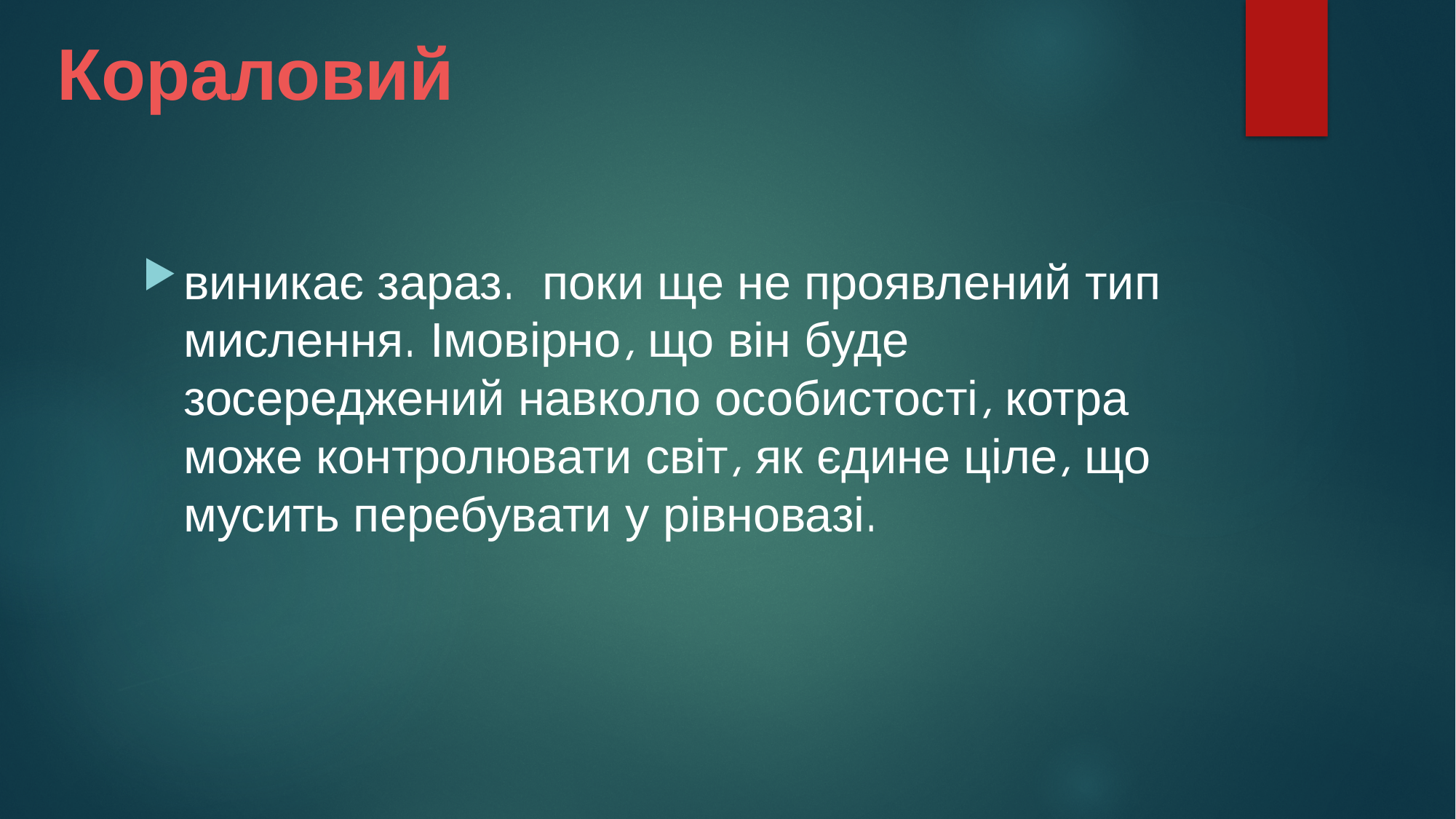

# Кораловий
виникає зараз.  поки ще не проявлений тип мислення. Імовірно, що він буде зосереджений навколо особистості, котра може контролювати світ, як єдине ціле, що мусить перебувати у рівновазі.